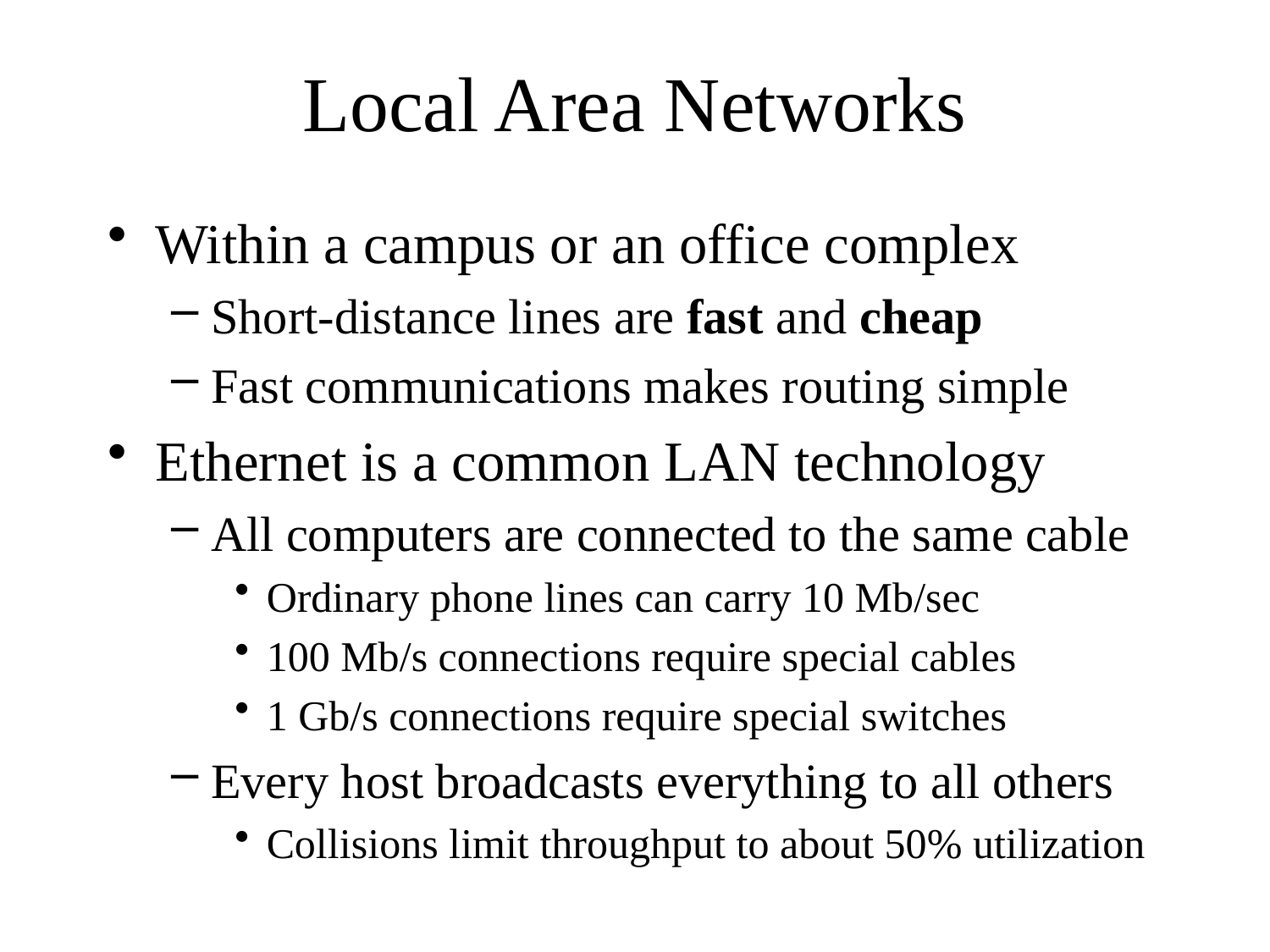

# Local Area Networks
Within a campus or an office complex
Short-distance lines are fast and cheap
Fast communications makes routing simple
Ethernet is a common LAN technology
All computers are connected to the same cable
Ordinary phone lines can carry 10 Mb/sec
100 Mb/s connections require special cables
1 Gb/s connections require special switches
Every host broadcasts everything to all others
Collisions limit throughput to about 50% utilization